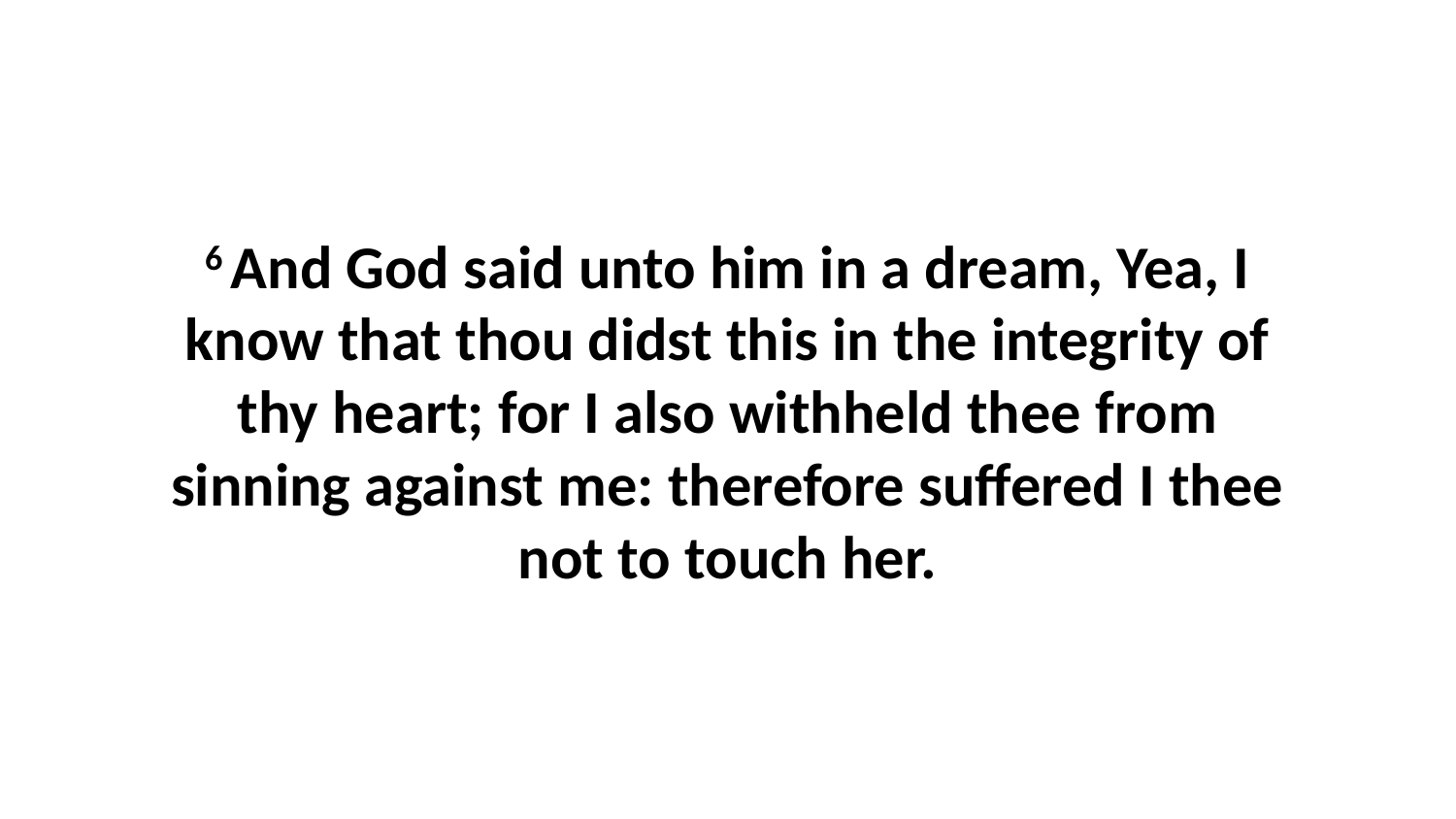

6 And God said unto him in a dream, Yea, I know that thou didst this in the integrity of thy heart; for I also withheld thee from sinning against me: therefore suffered I thee not to touch her.